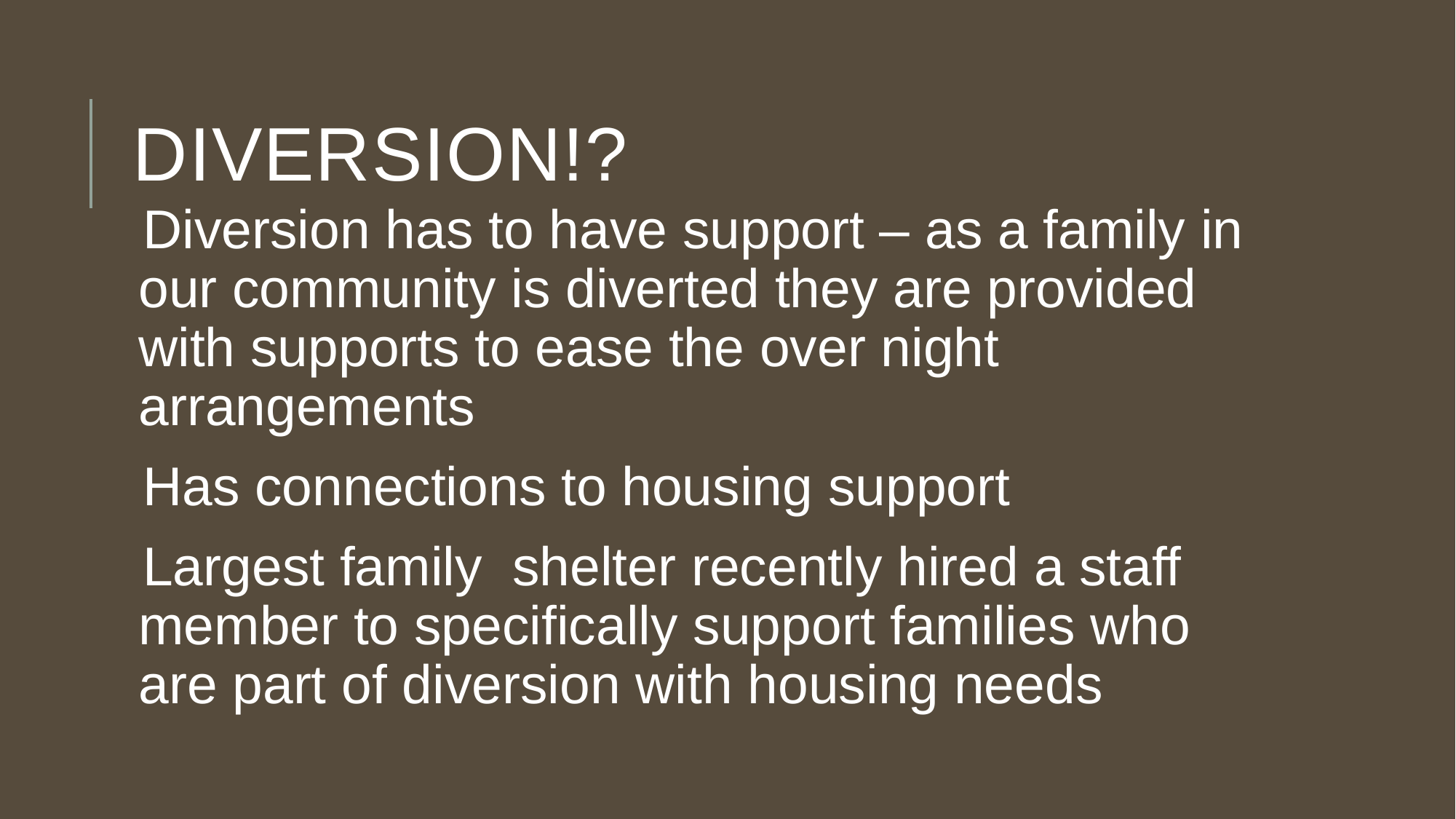

# Diversion!?
Diversion has to have support – as a family in our community is diverted they are provided with supports to ease the over night arrangements
Has connections to housing support
Largest family  shelter recently hired a staff member to specifically support families who are part of diversion with housing needs